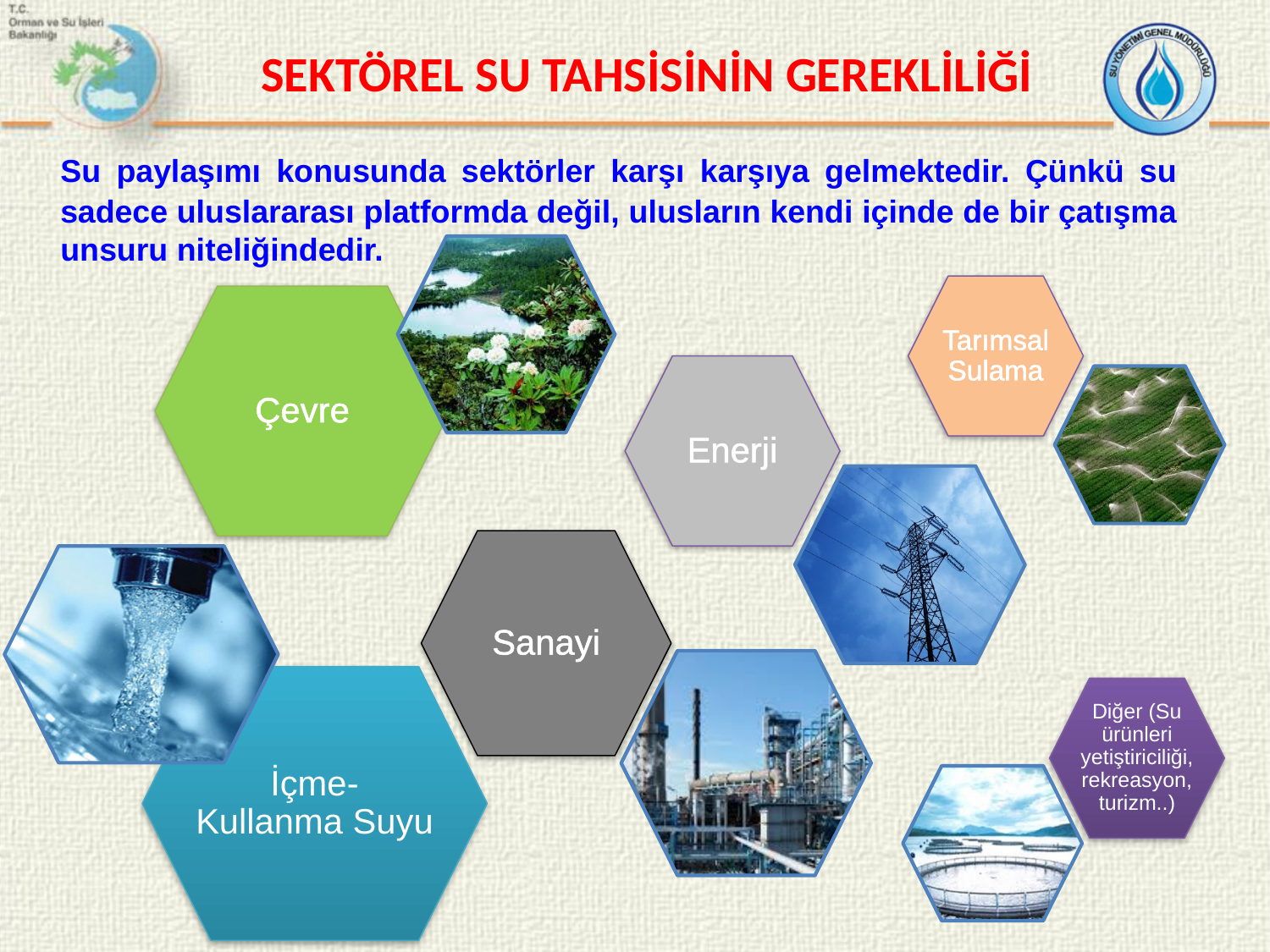

SEKTÖREL SU TAHSİSİNİN GEREKLİLİĞİ
	Su paylaşımı konusunda sektörler karşı karşıya gelmektedir. Çünkü su sadece uluslararası platformda değil, ulusların kendi içinde de bir çatışma unsuru niteliğindedir.

İçme- Kullanma Suyu
Çevre
Sanayi
Enerji
Tarımsal Sulama
Diğer (Su ürünleri yetiştiriciliği, rekreasyon, turizm..)